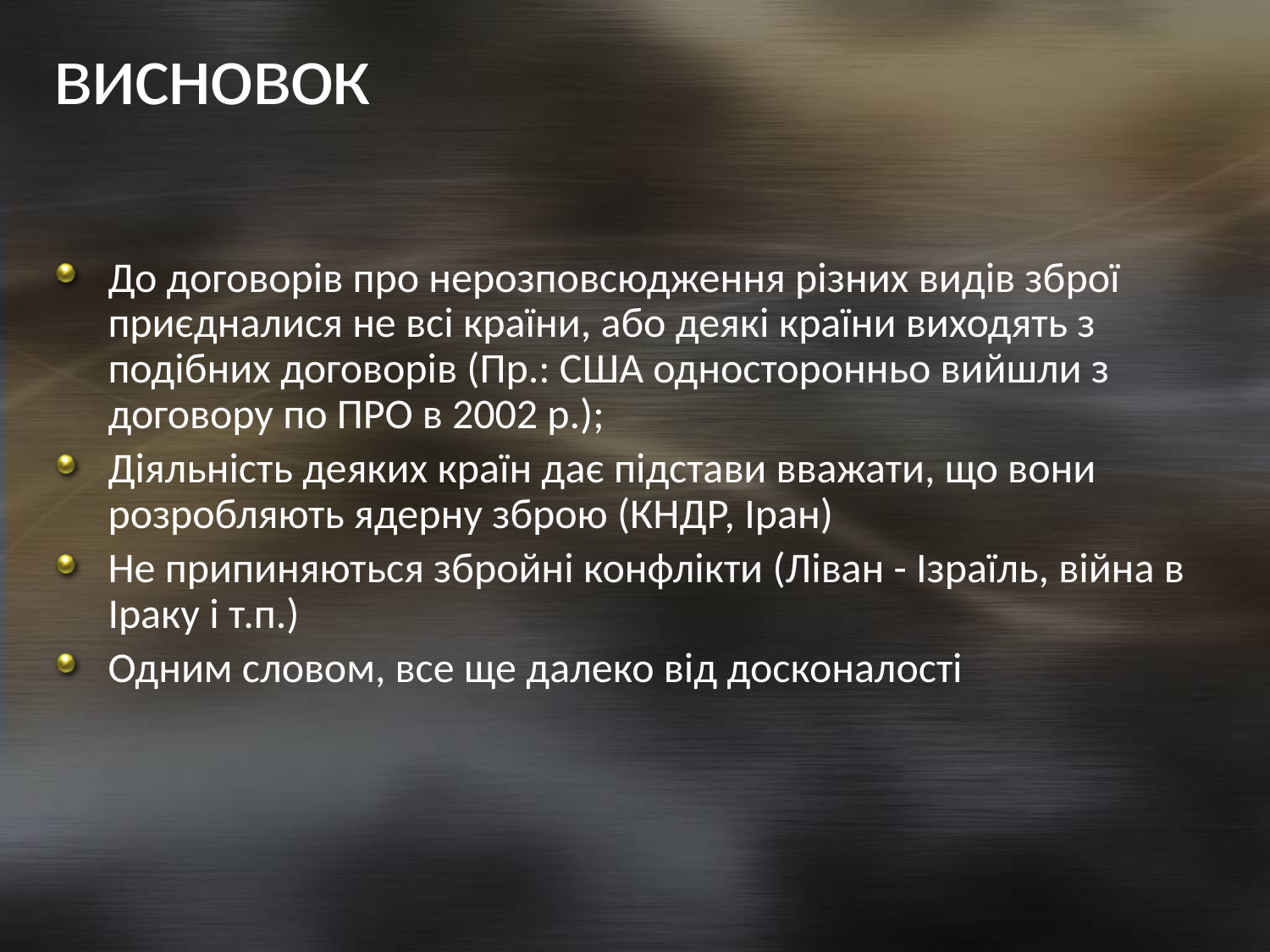

# висновок

До договорів про нерозповсюдження різних видів зброї приєдналися не всі країни, або деякі країни виходять з подібних договорів (Пр.: США односторонньо вийшли з договору по ПРО в 2002 р.);
Діяльність деяких країн дає підстави вважати, що вони розробляють ядерну зброю (КНДР, Іран)
Не припиняються збройні конфлікти (Ліван - Ізраїль, війна в Іраку і т.п.)
Одним словом, все ще далеко від досконалості